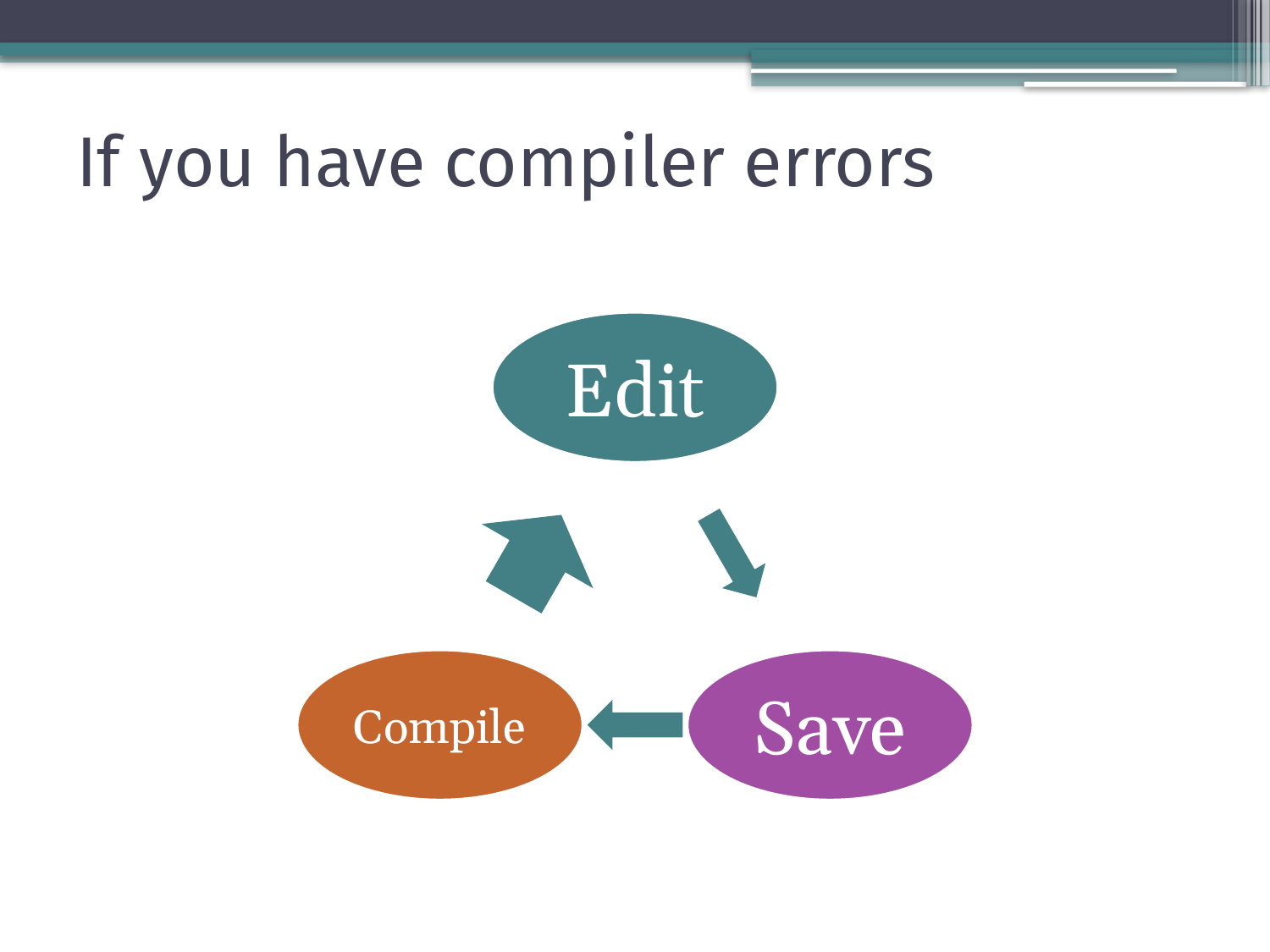

# If you have compiler errors
Edit
Save
Compile